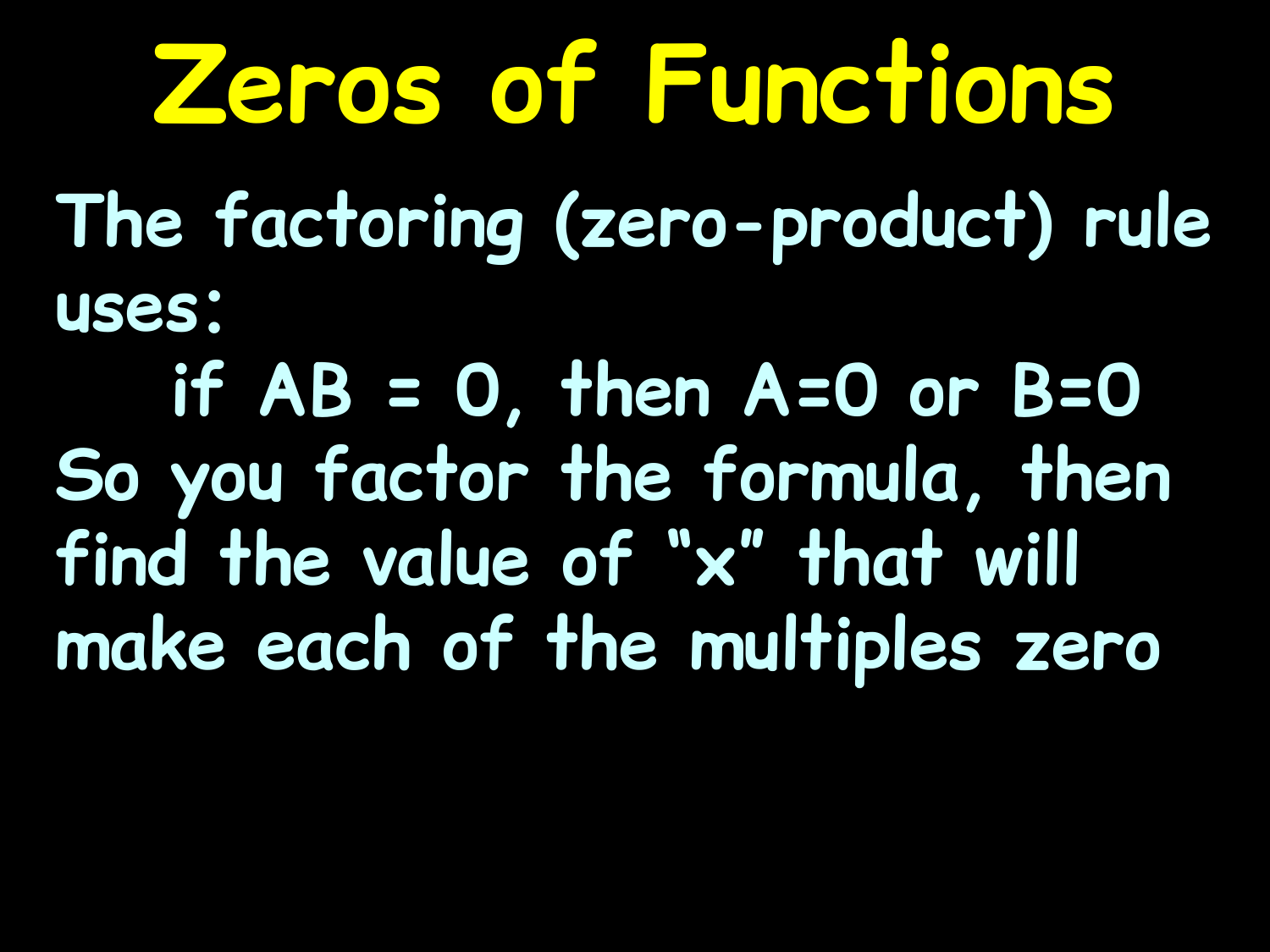

# Zeros of Functions
The factoring (zero-product) rule
uses:
if AB = 0, then A=0 or B=0
So you factor the formula, then find the value of “x” that will make each of the multiples zero